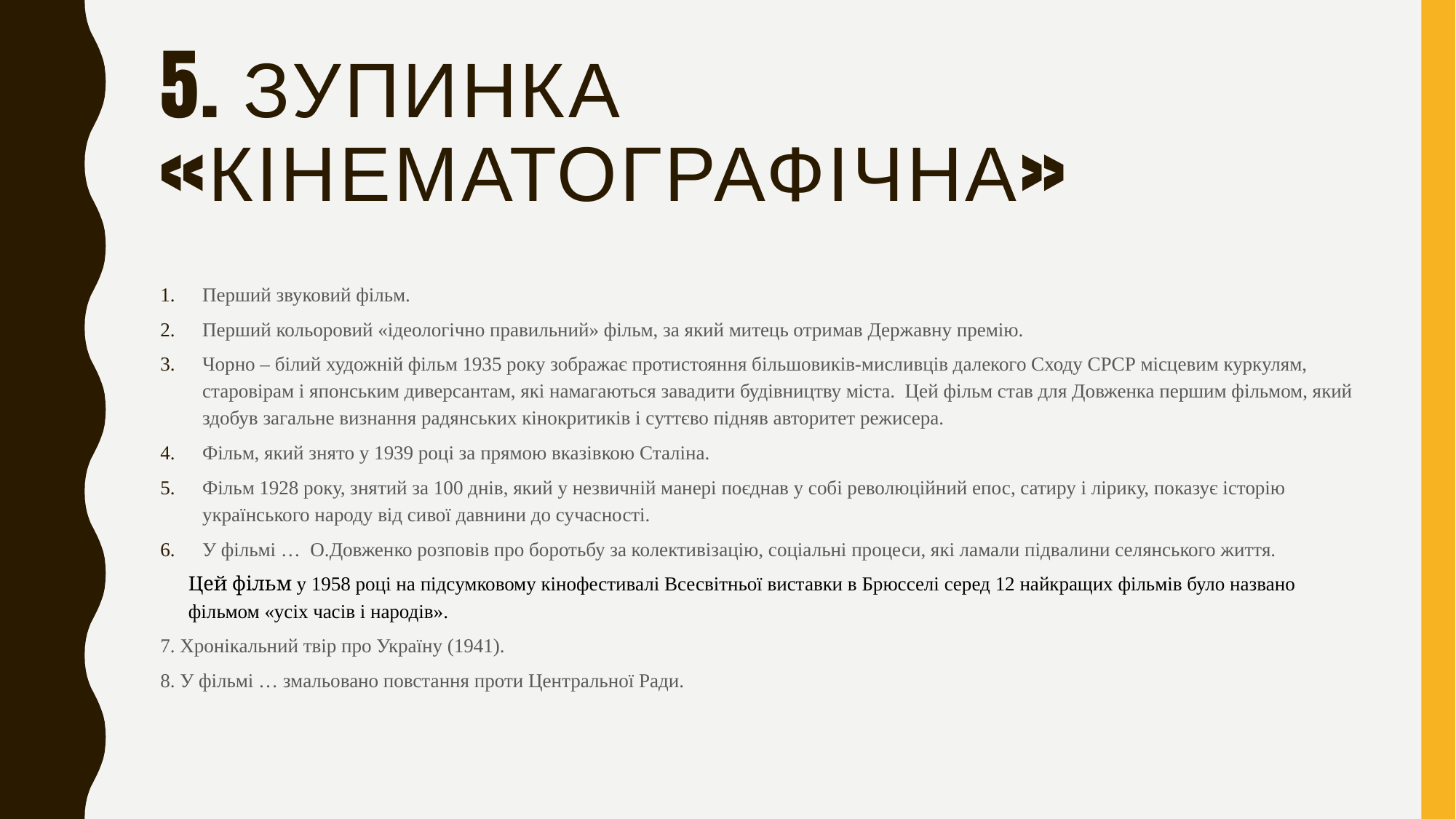

# 5. Зупинка «кінематографічна»
Перший звуковий фільм.
Перший кольоровий «ідеологічно правильний» фільм, за який митець отримав Державну премію.
Чорно – білий художній фільм 1935 року зображає протистояння більшовиків-мисливців далекого Сходу СРСР місцевим куркулям, старовірам і японським диверсантам, які намагаються завадити будівництву міста.  Цей фільм став для Довженка першим фільмом, який здобув загальне визнання радянських кінокритиків і суттєво підняв авторитет режисера.
Фільм, який знято у 1939 році за прямою вказівкою Сталіна.
Фільм 1928 року, знятий за 100 днів, який у незвичній манері поєднав у собі революційний епос, сатиру і лірику, показує історію українського народу від сивої давнини до сучасності.
У фільмі …  О.Довженко розповів про боротьбу за колективізацію, соціальні процеси, які ламали підвалини селянського життя.
Цей фільм у 1958 році на підсумковому кінофестивалі Всесвітньої виставки в Брюсселі серед 12 найкращих фільмів було названо фільмом «усіх часів і народів».
7. Хронікальний твір про Україну (1941).
8. У фільмі … змальовано повстання проти Центральної Ради.